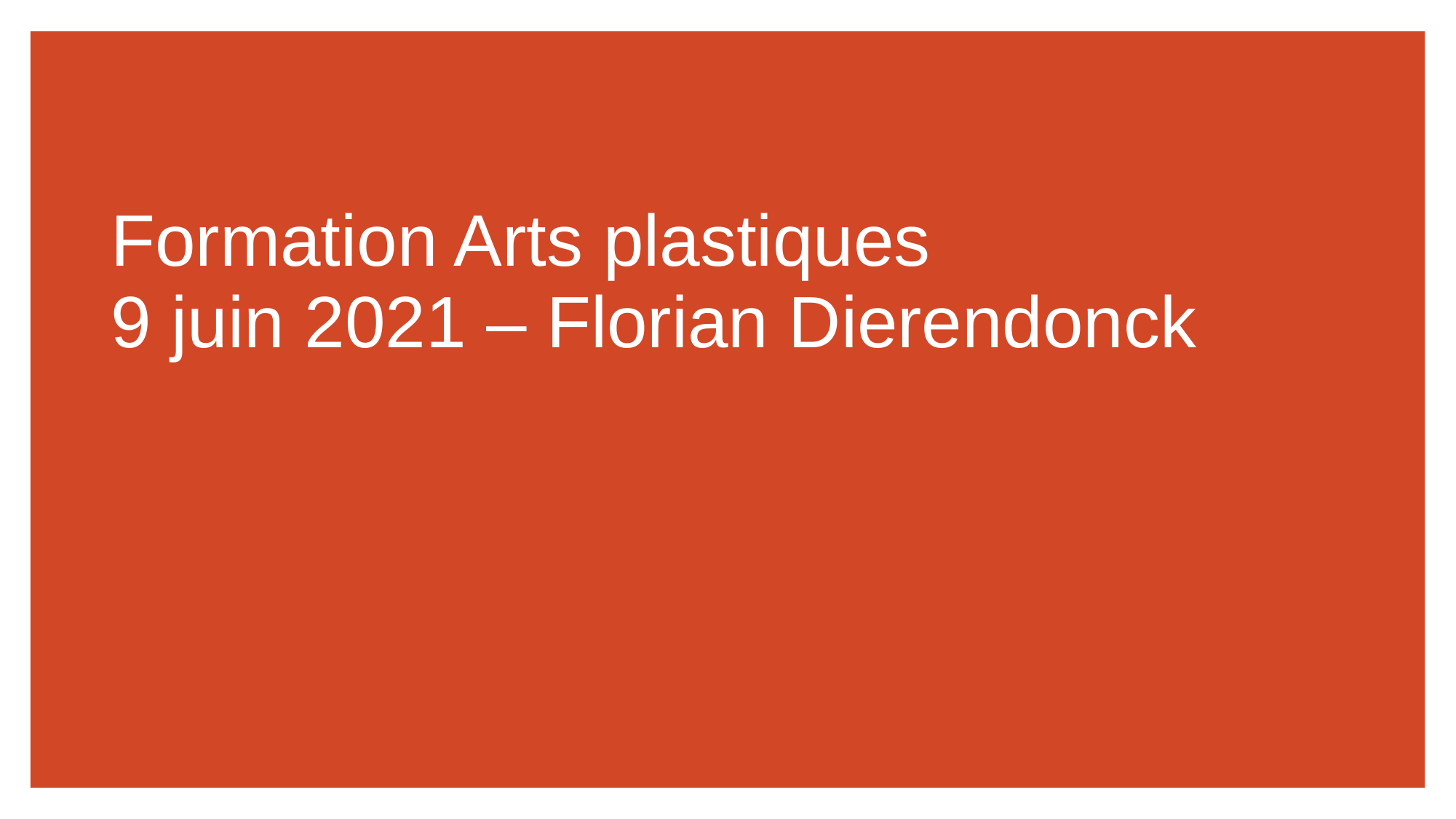

# Formation Arts plastiques 9 juin 2021 – Florian Dierendonck